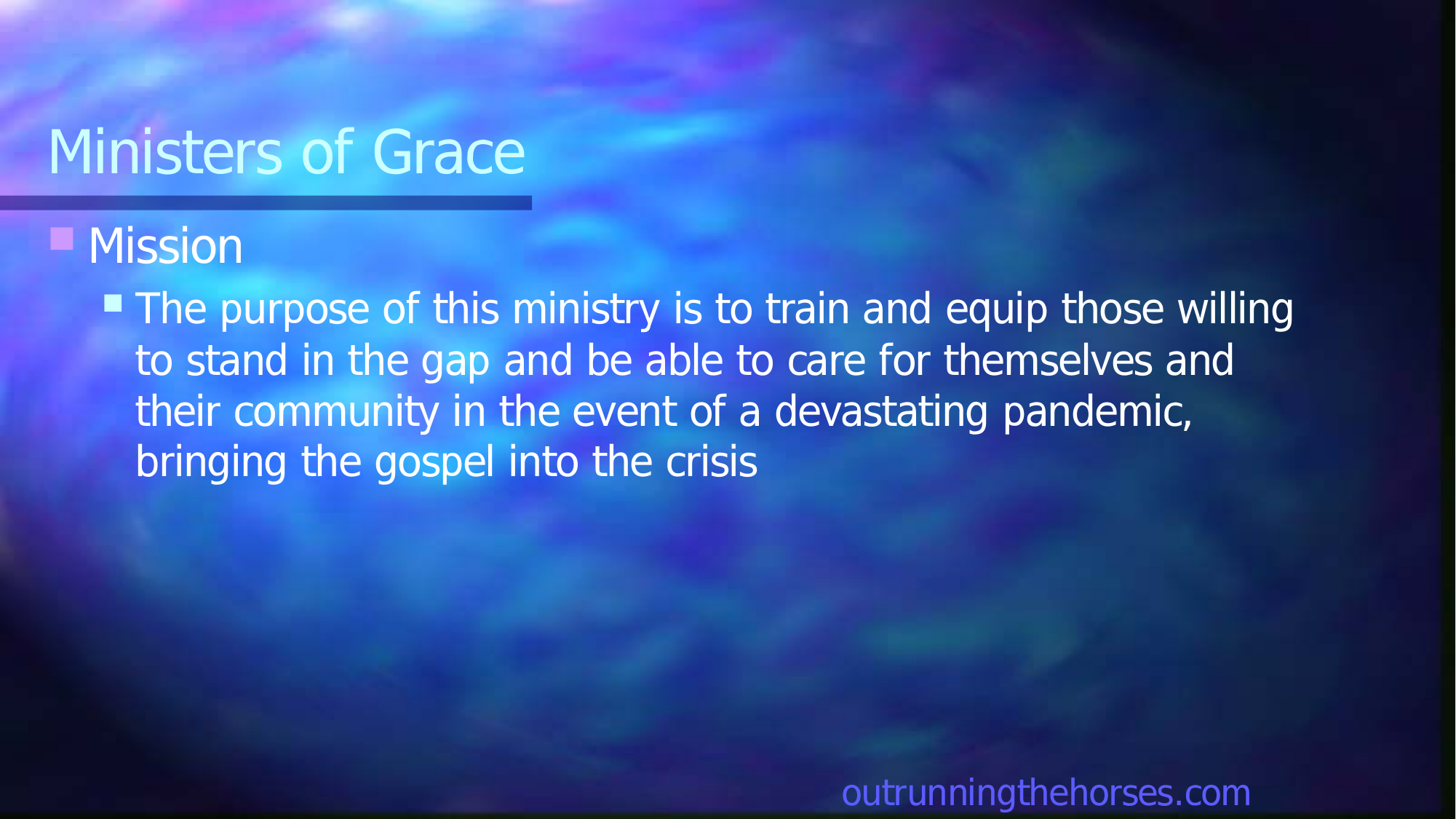

# Ministers of Grace
Mission
The purpose of this ministry is to train and equip those willing to stand in the gap and be able to care for themselves and their community in the event of a devastating pandemic, bringing the gospel into the crisis

outrunningthehorses.com